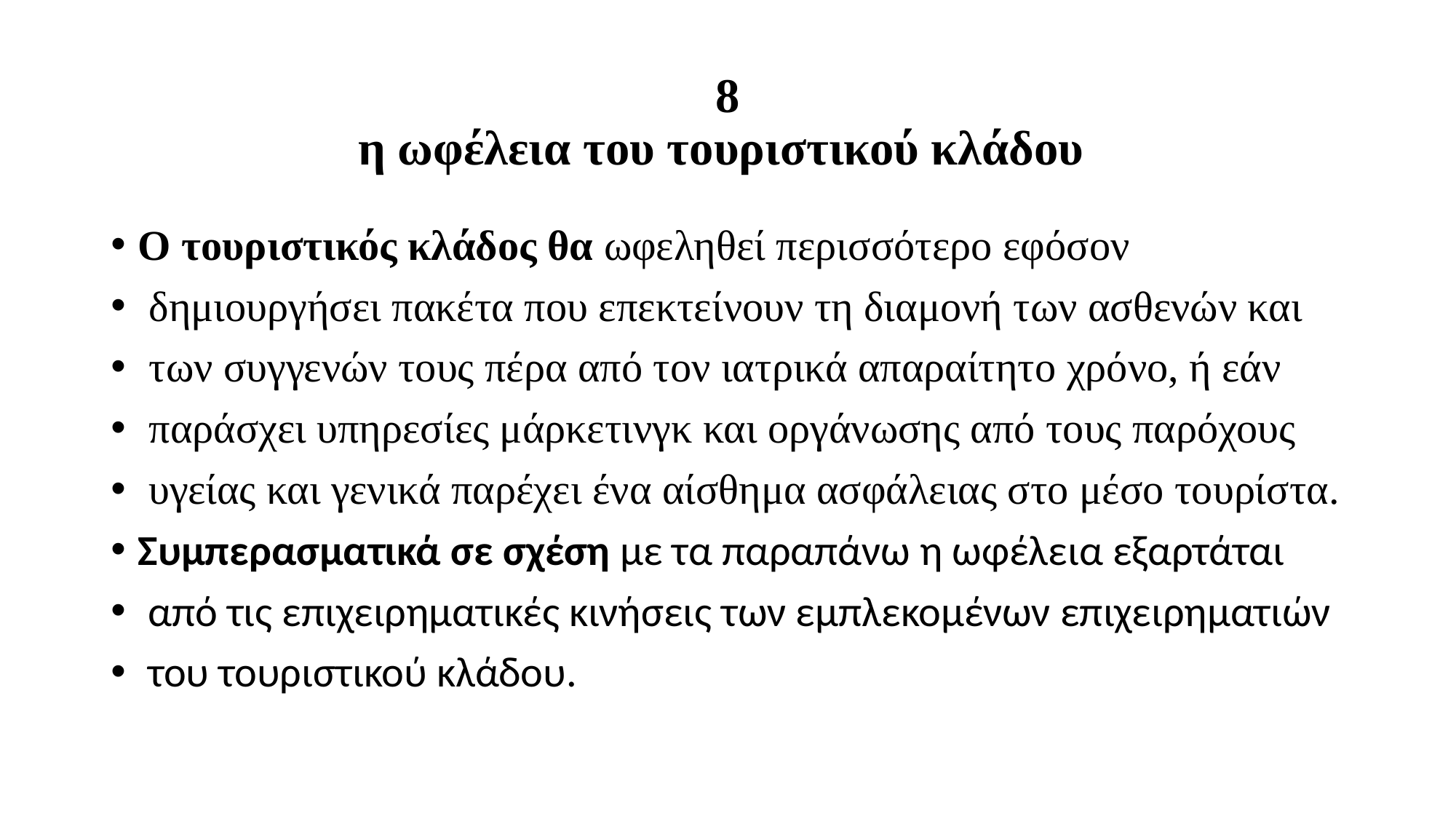

# 8 η ωφέλεια του τουριστικού κλάδου
Ο τουριστικός κλάδος θα ωφεληθεί περισσότερο εφόσον
 δημιουργήσει πακέτα που επεκτείνουν τη διαμονή των ασθενών και
 των συγγενών τους πέρα από τον ιατρικά απαραίτητο χρόνο, ή εάν
 παράσχει υπηρεσίες μάρκετινγκ και οργάνωσης από τους παρόχους
 υγείας και γενικά παρέχει ένα αίσθημα ασφάλειας στο μέσο τουρίστα.
Συμπερασματικά σε σχέση με τα παραπάνω η ωφέλεια εξαρτάται
 από τις επιχειρηματικές κινήσεις των εμπλεκομένων επιχειρηματιών
 του τουριστικού κλάδου.